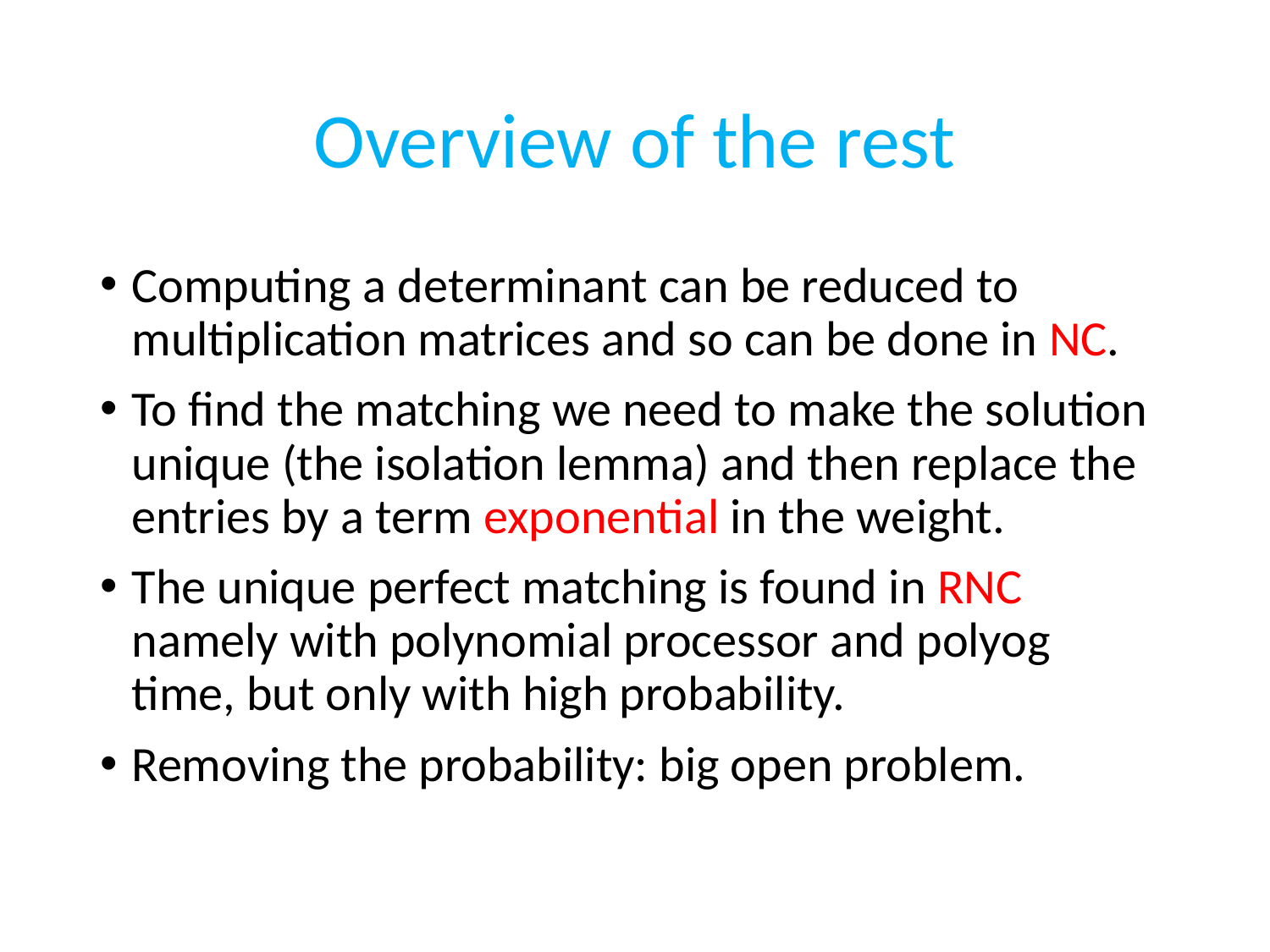

# Overview of the rest
Computing a determinant can be reduced to multiplication matrices and so can be done in NC.
To find the matching we need to make the solution  unique (the isolation lemma) and then replace the entries by a term exponential in the weight.
The unique perfect matching is found in RNC namely with polynomial processor and polyog  time, but only with high probability.
Removing the probability: big open problem.